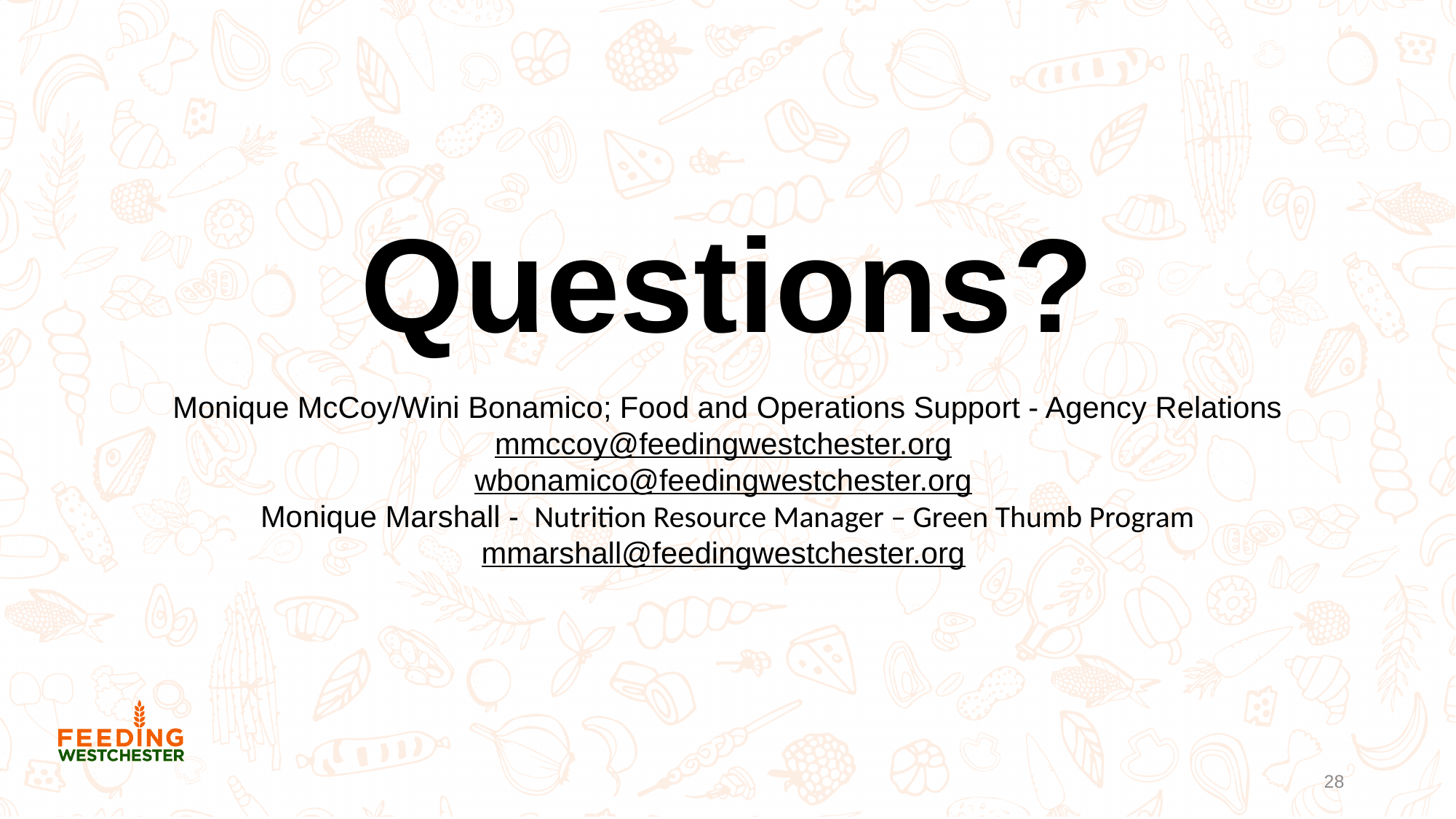

# Questions?
Monique McCoy/Wini Bonamico; Food and Operations Support - Agency Relations
mmccoy@feedingwestchester.org
wbonamico@feedingwestchester.org
Monique Marshall -  Nutrition Resource Manager – Green Thumb Program
mmarshall@feedingwestchester.org
28